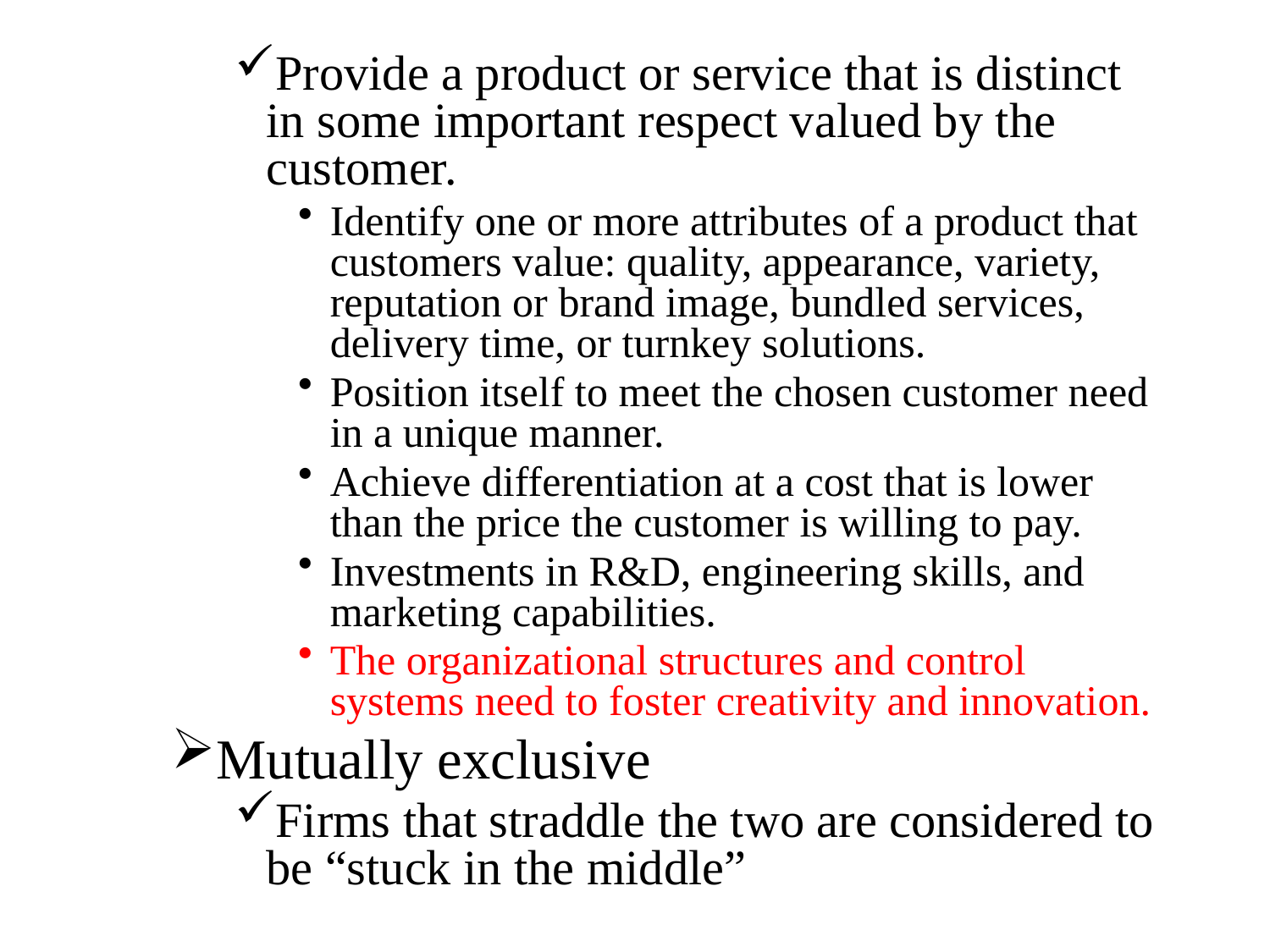

Provide a product or service that is distinct in some important respect valued by the customer.
Identify one or more attributes of a product that customers value: quality, appearance, variety, reputation or brand image, bundled services, delivery time, or turnkey solutions.
Position itself to meet the chosen customer need in a unique manner.
Achieve differentiation at a cost that is lower than the price the customer is willing to pay.
Investments in R&D, engineering skills, and marketing capabilities.
The organizational structures and control systems need to foster creativity and innovation.
Mutually exclusive
Firms that straddle the two are considered to be “stuck in the middle”